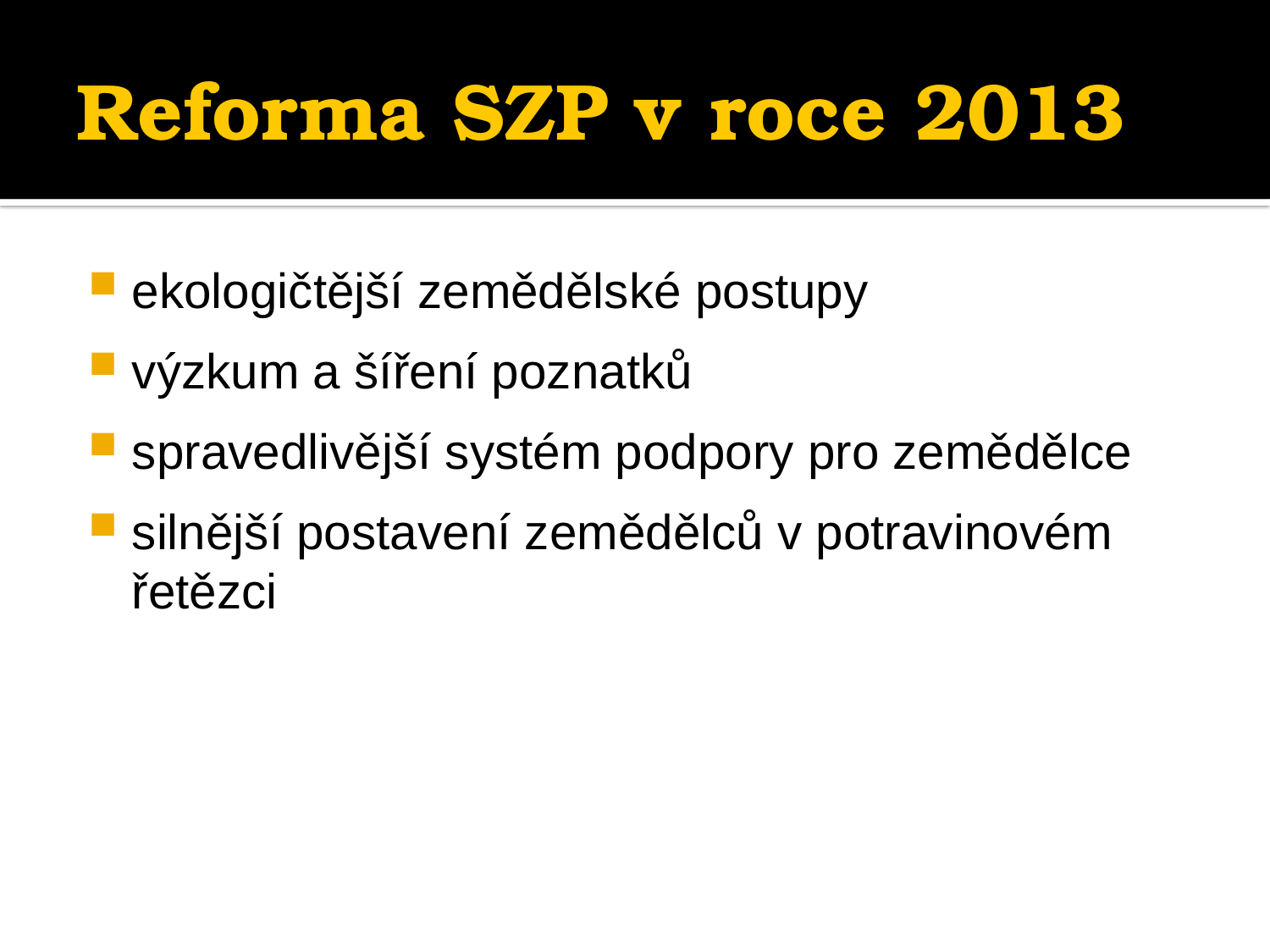

# Reforma SZP v roce 2013
ekologičtější zemědělské postupy
výzkum a šíření poznatků
spravedlivější systém podpory pro zemědělce
silnější postavení zemědělců v potravinovém řetězci